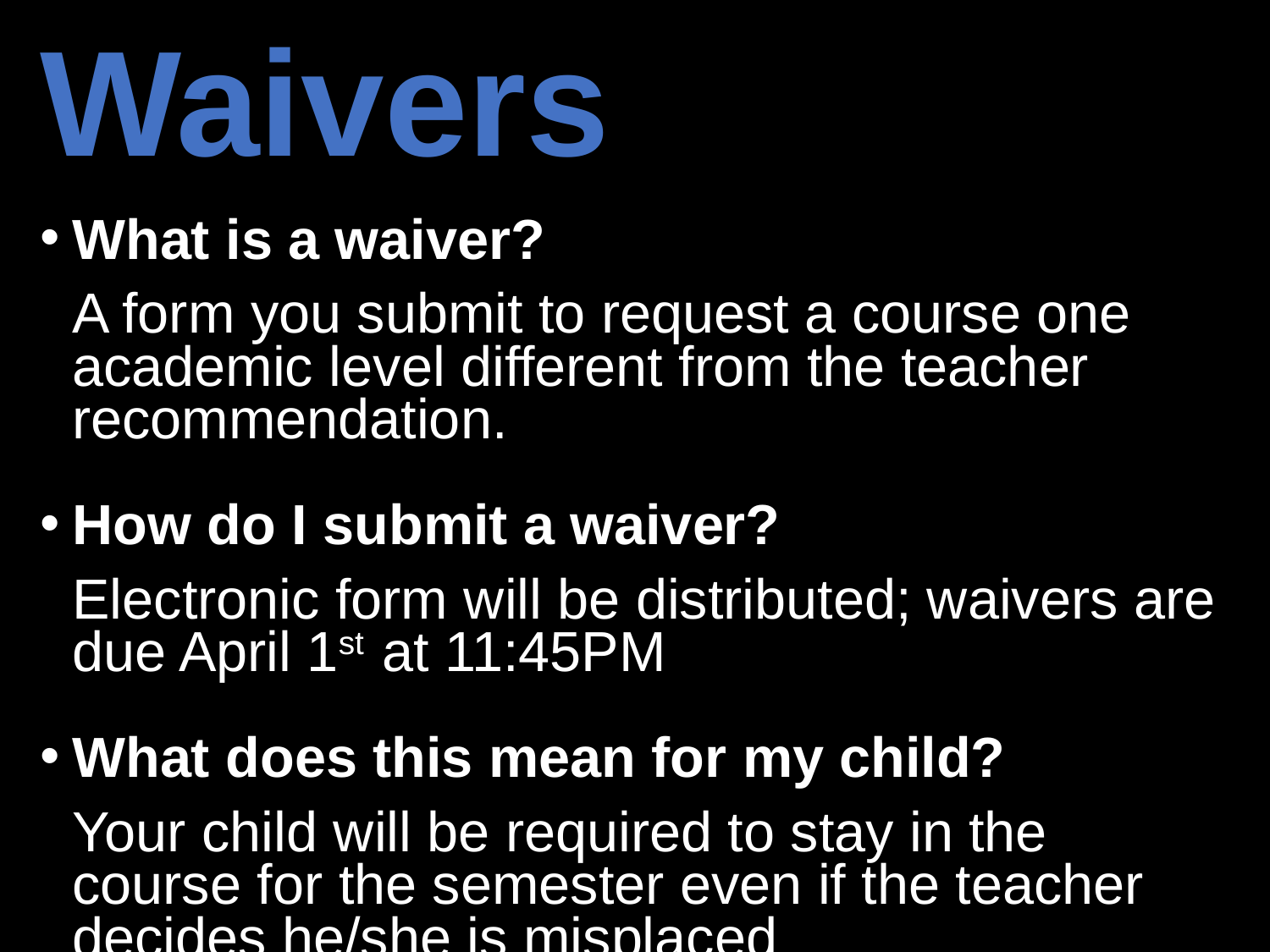

# Waivers
What is a waiver?
A form you submit to request a course one academic level different from the teacher recommendation.
How do I submit a waiver?
Electronic form will be distributed; waivers are due April 1st  at 11:45PM
What does this mean for my child?
Your child will be required to stay in the course for the semester even if the teacher decides he/she is misplaced